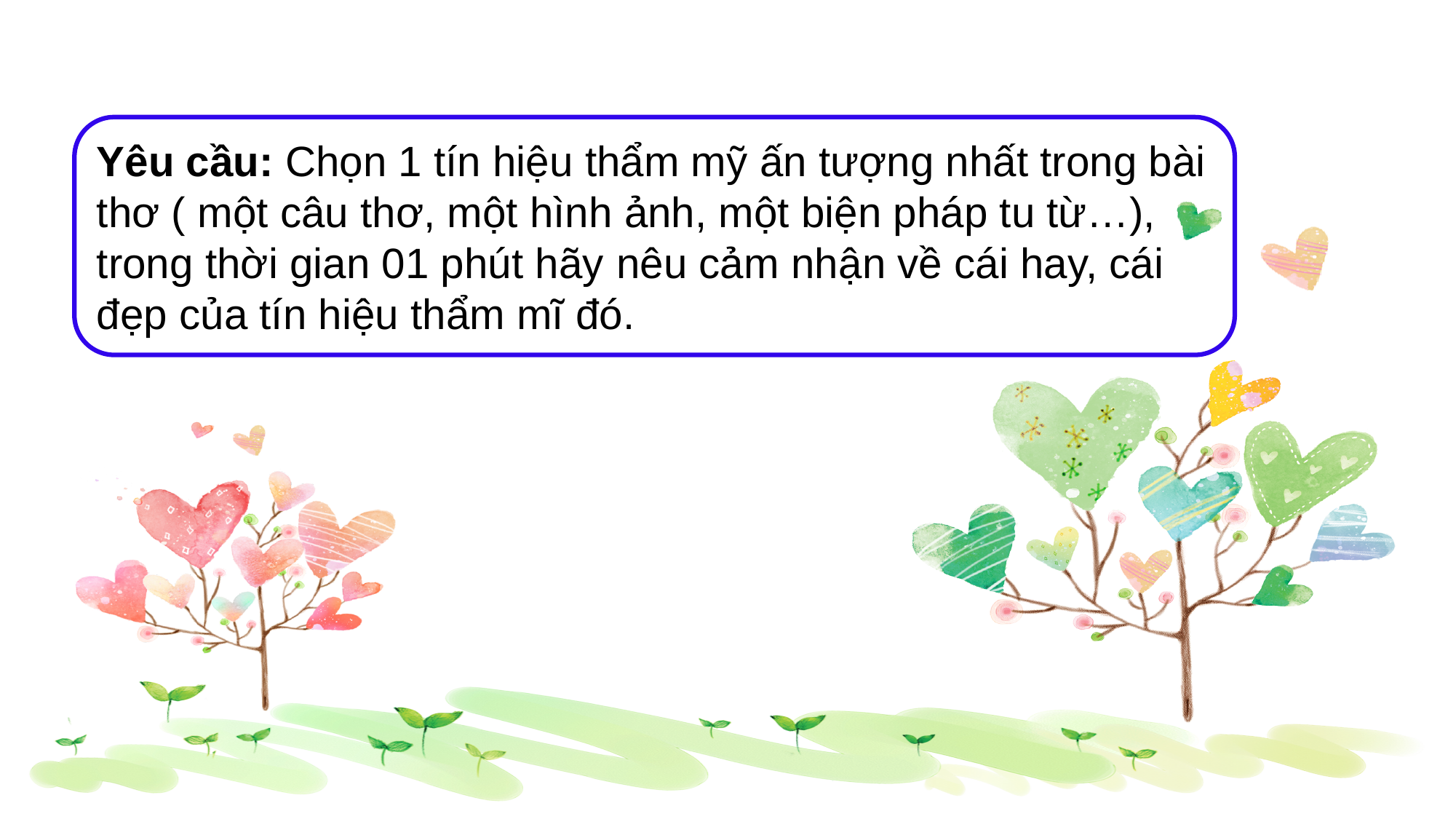

Yêu cầu: Chọn 1 tín hiệu thẩm mỹ ấn tượng nhất trong bài thơ ( một câu thơ, một hình ảnh, một biện pháp tu từ…),  trong thời gian 01 phút hãy nêu cảm nhận về cái hay, cái đẹp của tín hiệu thẩm mĩ đó.